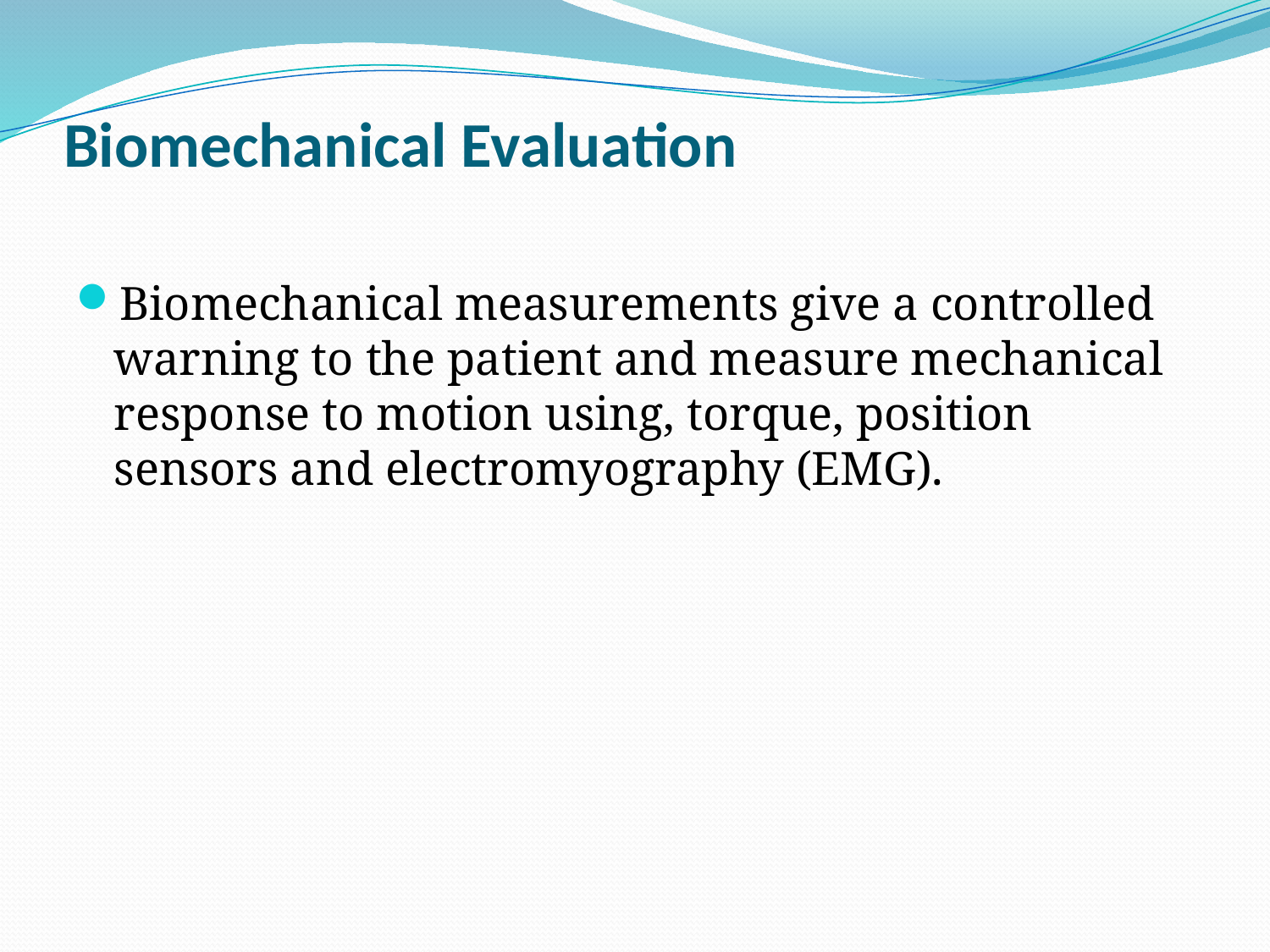

# Biomechanical Evaluation
Biomechanical measurements give a controlled warning to the patient and measure mechanical response to motion using, torque, position sensors and electromyography (EMG).